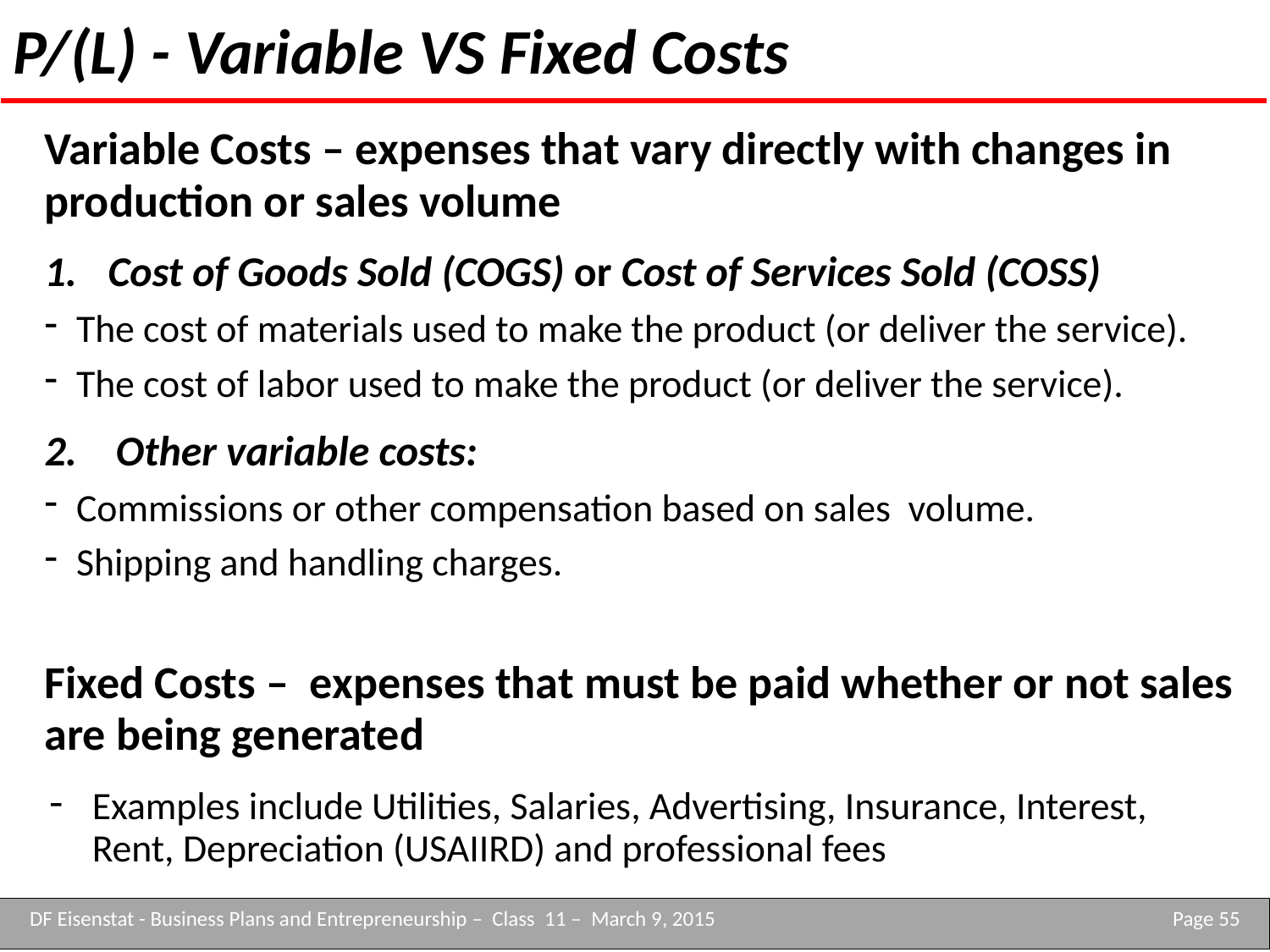

# P/(L) - Variable VS Fixed Costs
Variable Costs – expenses that vary directly with changes in production or sales volume
Cost of Goods Sold (COGS) or Cost of Services Sold (COSS)
The cost of materials used to make the product (or deliver the service).
The cost of labor used to make the product (or deliver the service).
Other variable costs:
Commissions or other compensation based on sales  volume.
Shipping and handling charges.

Fixed Costs –  expenses that must be paid whether or not sales are being generated
Examples include Utilities, Salaries, Advertising, Insurance, Interest, Rent, Depreciation (USAIIRD) and professional fees